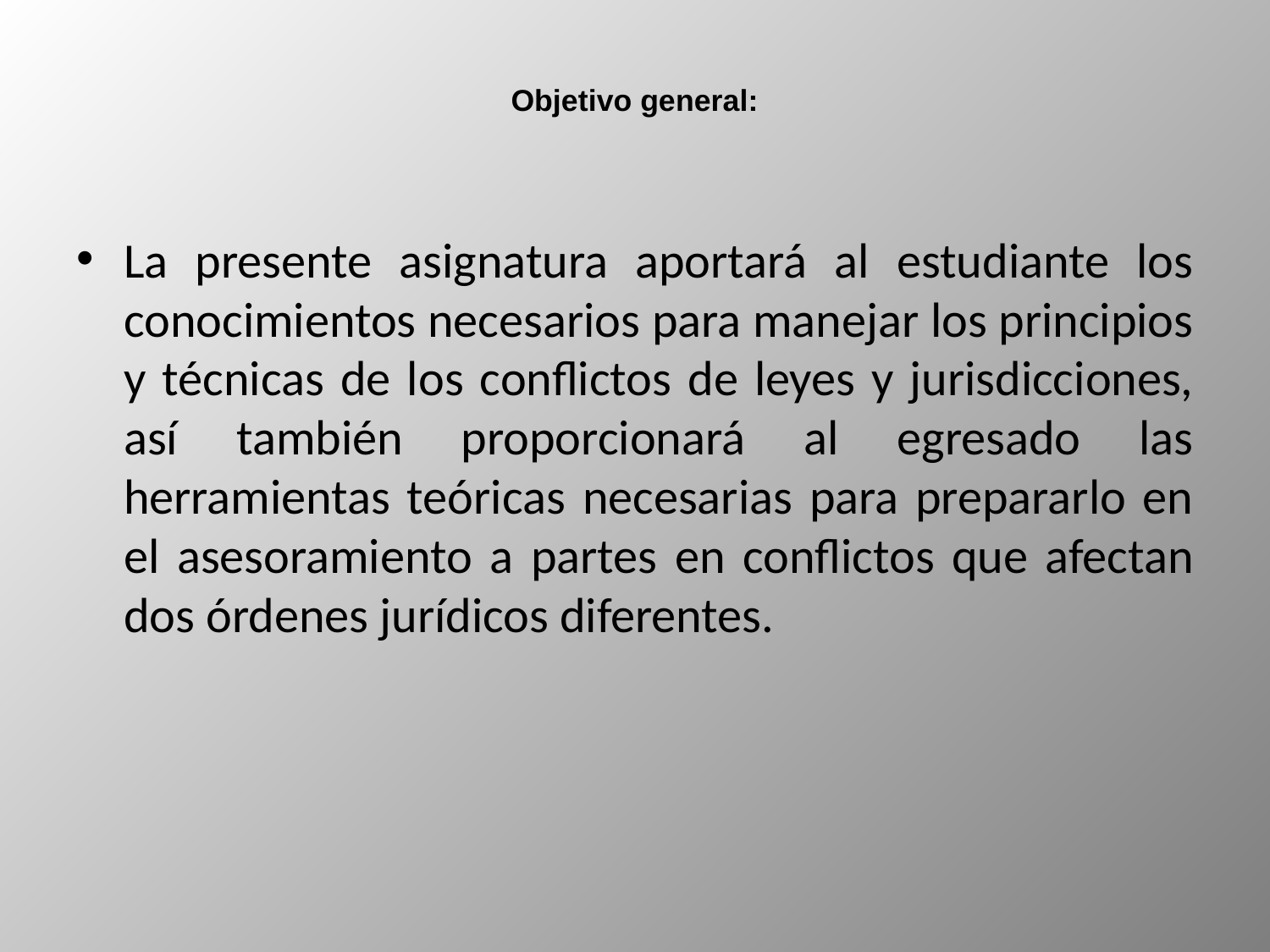

# Objetivo general:
La presente asignatura aportará al estudiante los conocimientos necesarios para manejar los principios y técnicas de los conflictos de leyes y jurisdicciones, así también proporcionará al egresado las herramientas teóricas necesarias para prepararlo en el asesoramiento a partes en conflictos que afectan dos órdenes jurídicos diferentes.